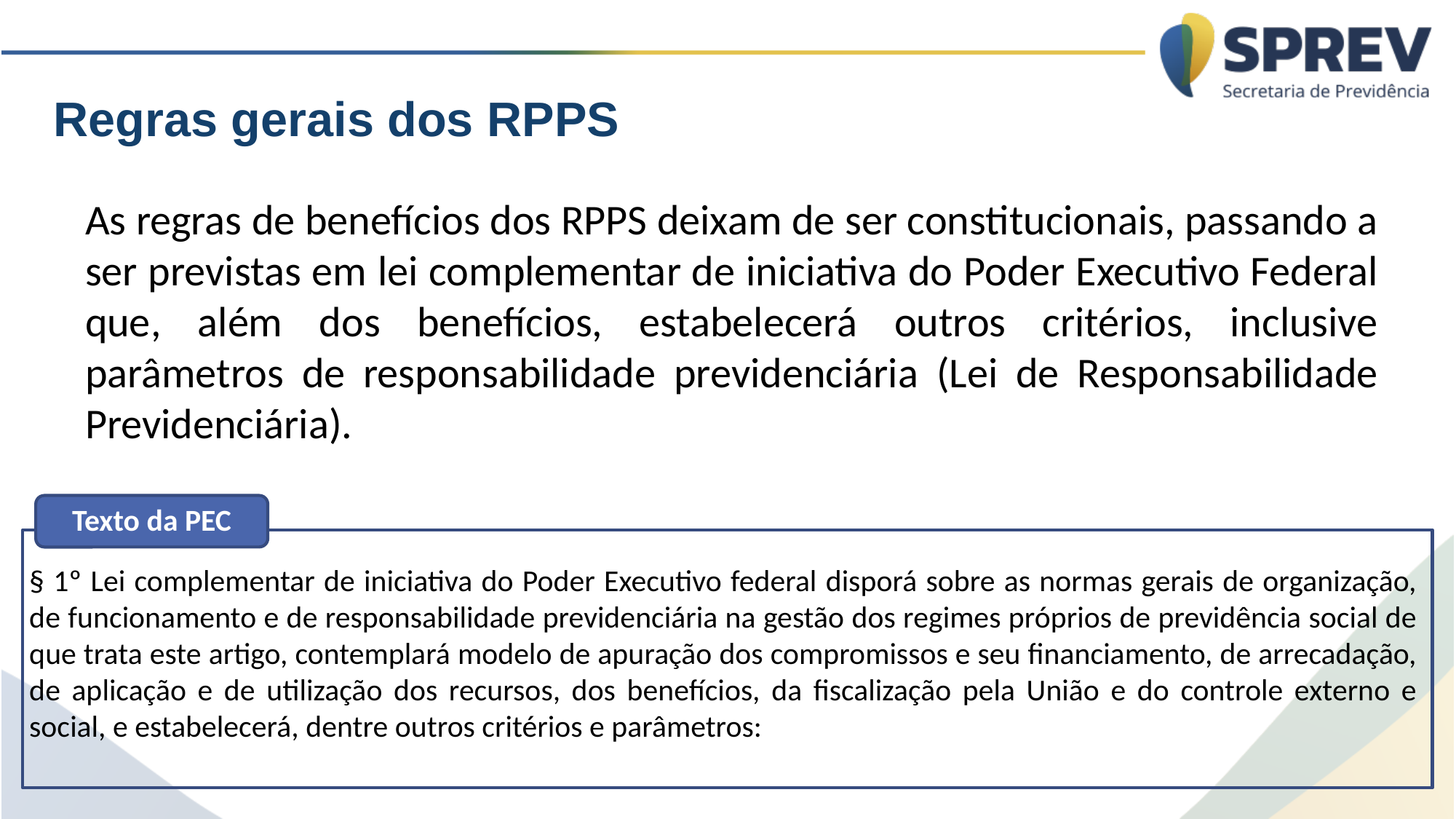

Regras gerais dos RPPS
As regras de benefícios dos RPPS deixam de ser constitucionais, passando a ser previstas em lei complementar de iniciativa do Poder Executivo Federal que, além dos benefícios, estabelecerá outros critérios, inclusive parâmetros de responsabilidade previdenciária (Lei de Responsabilidade Previdenciária).

Texto da PEC

§ 1º Lei complementar de iniciativa do Poder Executivo federal disporá sobre as normas gerais de organização, de funcionamento e de responsabilidade previdenciária na gestão dos regimes próprios de previdência social de que trata este artigo, contemplará modelo de apuração dos compromissos e seu financiamento, de arrecadação, de aplicação e de utilização dos recursos, dos benefícios, da fiscalização pela União e do controle externo e social, e estabelecerá, dentre outros critérios e parâmetros: